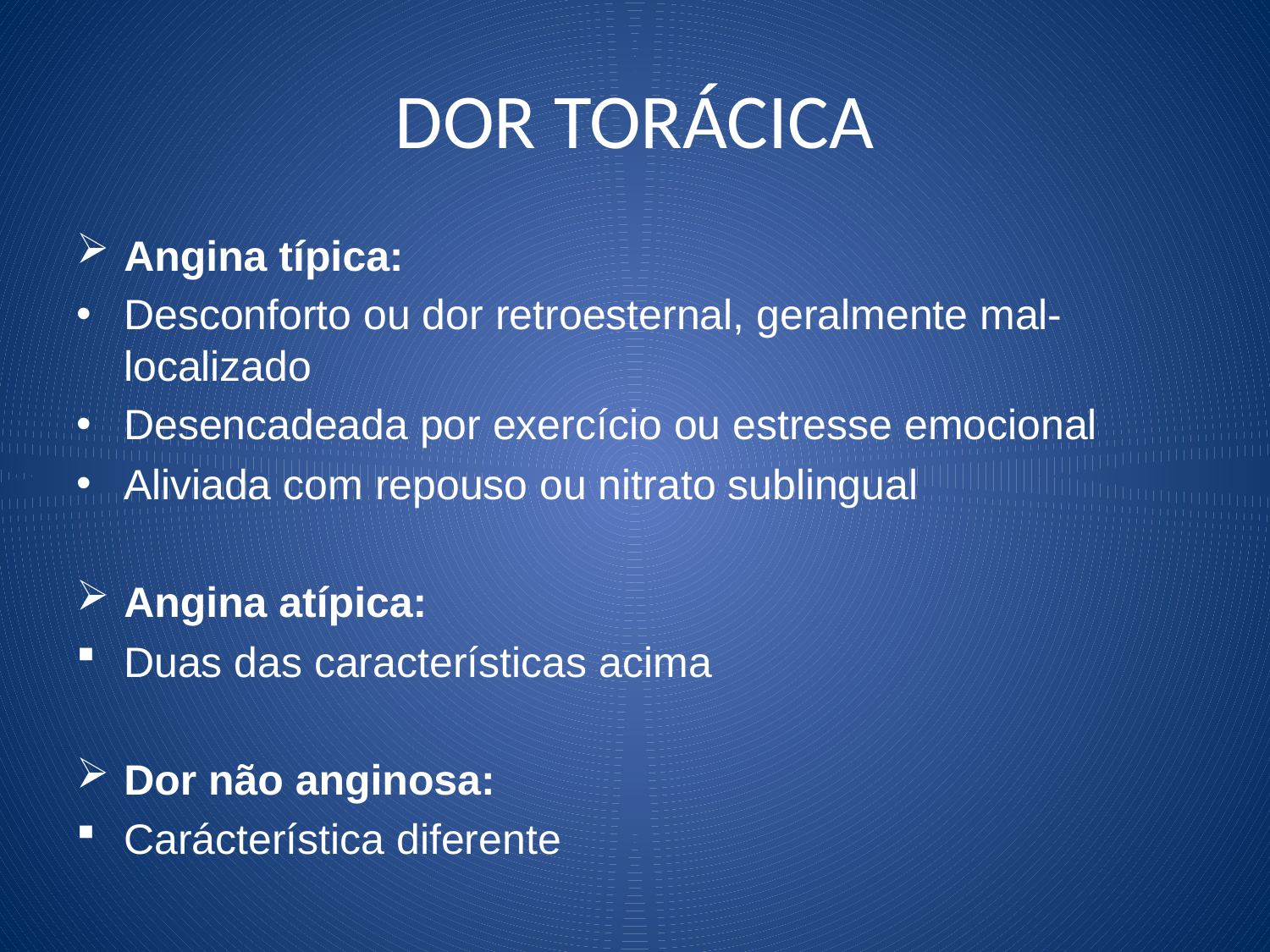

# DOR TORÁCICA
Angina típica:
Desconforto ou dor retroesternal, geralmente mal-localizado
Desencadeada por exercício ou estresse emocional
Aliviada com repouso ou nitrato sublingual

Angina atípica:
Duas das características acima

Dor não anginosa:
Carácterística diferente